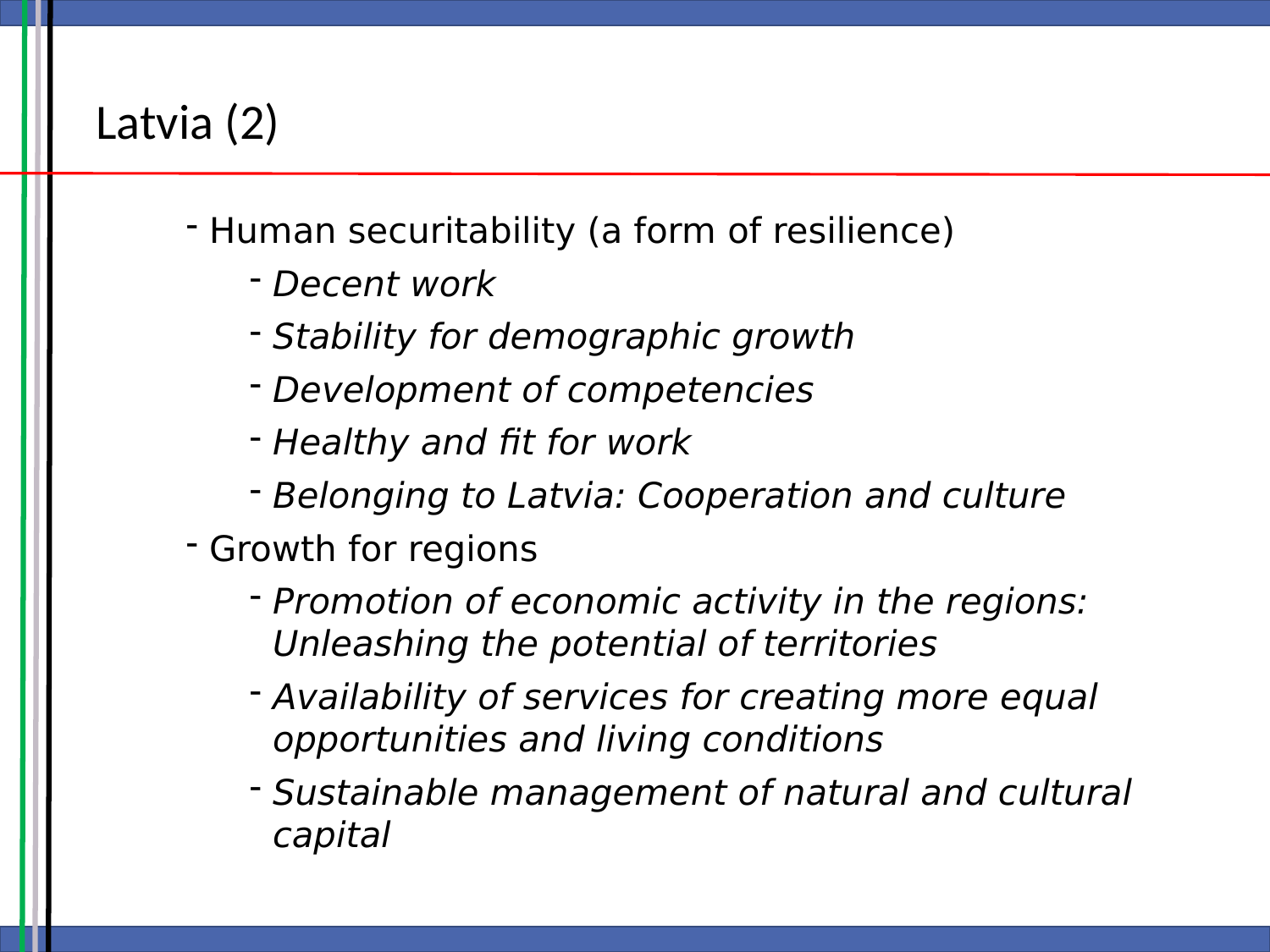

Latvia (2)
Human securitability (a form of resilience)
Decent work
Stability for demographic growth
Development of competencies
Healthy and fit for work
Belonging to Latvia: Cooperation and culture
Growth for regions
Promotion of economic activity in the regions: Unleashing the potential of territories
Availability of services for creating more equal opportunities and living conditions
Sustainable management of natural and cultural capital